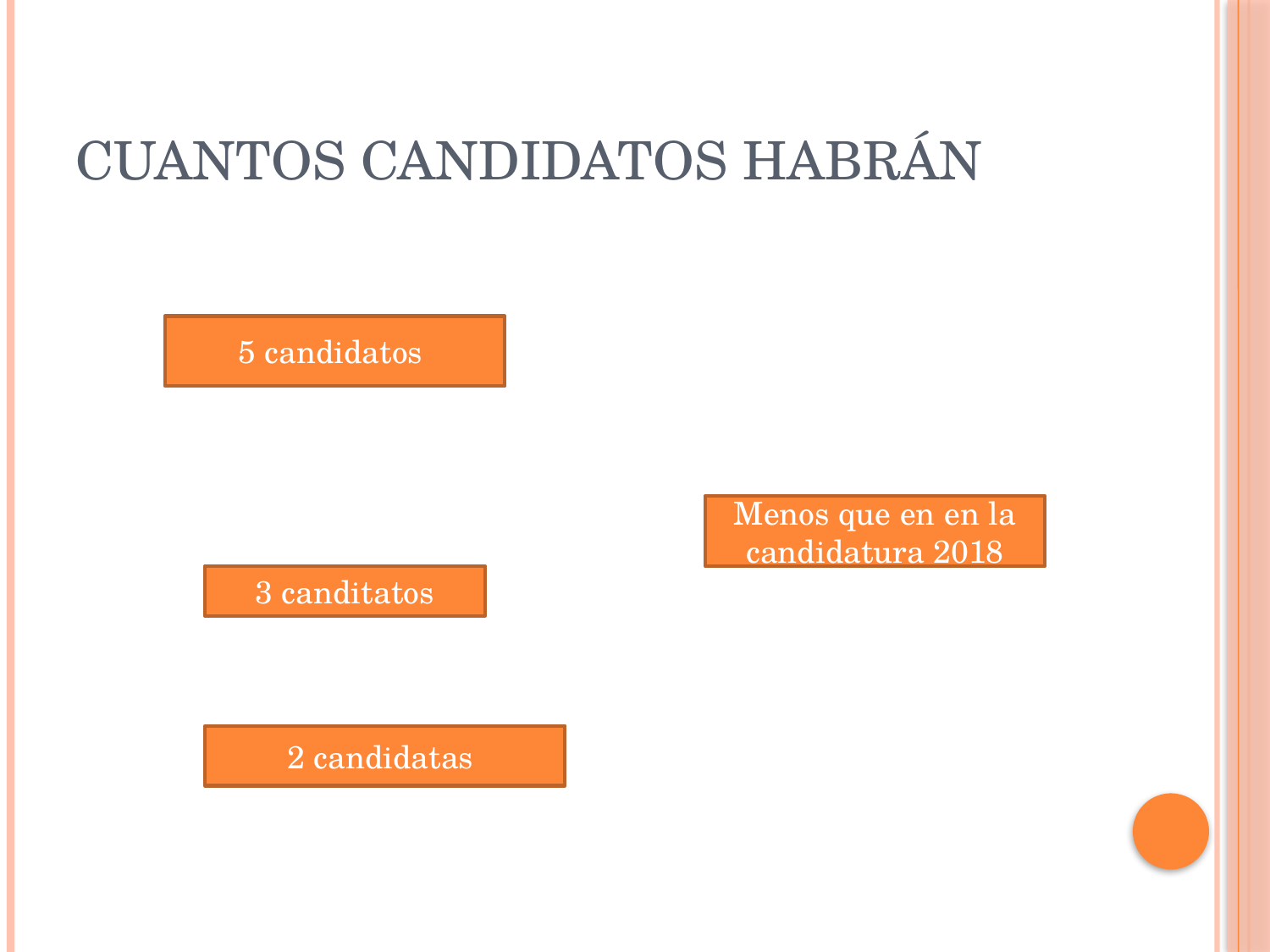

# Cuantos candidatos habrán
5 candidatos
Menos que en en la candidatura 2018
3 canditatos
2 candidatas